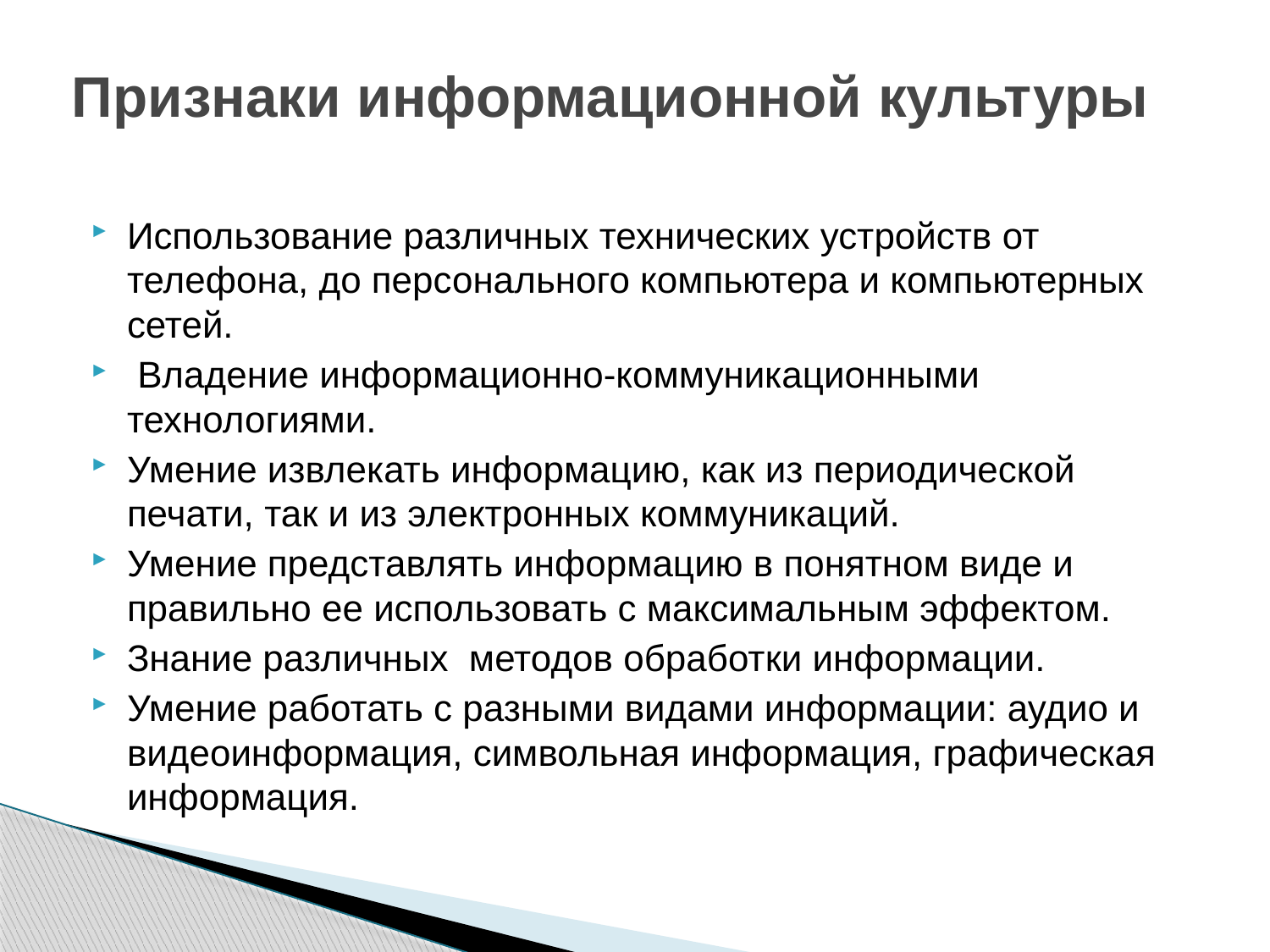

# Признаки информационной культуры
Использование различных технических устройств от телефона, до персонального компьютера и компьютерных сетей.
 Владение информационно-коммуникационными технологиями.
Умение извлекать информацию, как из периодической печати, так и из электронных коммуникаций.
Умение представлять информацию в понятном виде и правильно ее использовать с максимальным эффектом.
Знание различных  методов обработки информации.
Умение работать с разными видами информации: аудио и видеоинформация, символьная информация, графическая информация.